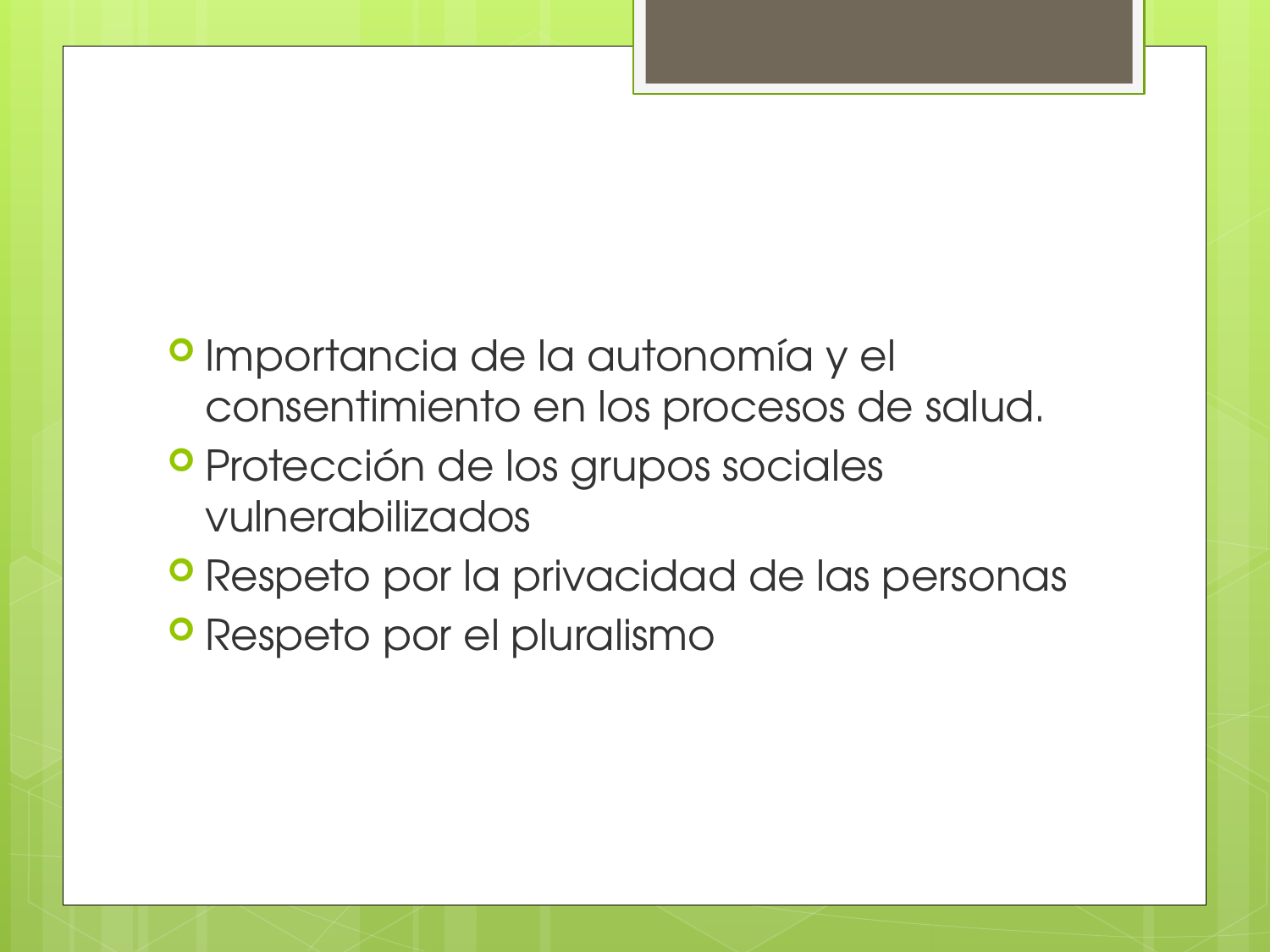

#
Importancia de la autonomía y el consentimiento en los procesos de salud.
Protección de los grupos sociales vulnerabilizados
Respeto por la privacidad de las personas
Respeto por el pluralismo